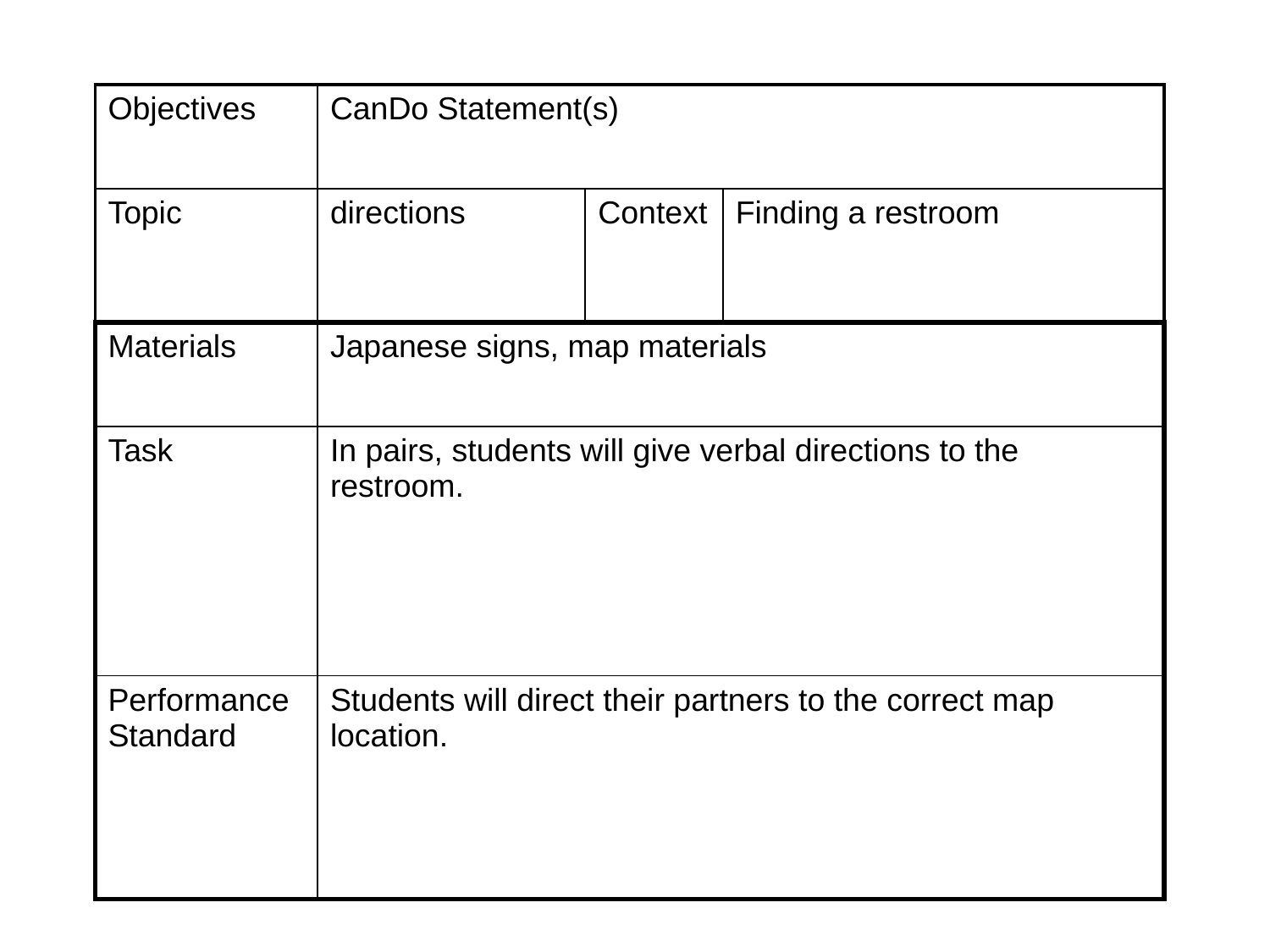

| Objectives | CanDo Statement(s) |  |  |
| --- | --- | --- | --- |
| Topic | directions | Context | Finding a restroom |
| Materials | Japanese signs, map materials |  |  |
| Task | In pairs, students will give verbal directions to the restroom. |  |  |
| Performance Standard | Students will direct their partners to the correct map location. |  |  |